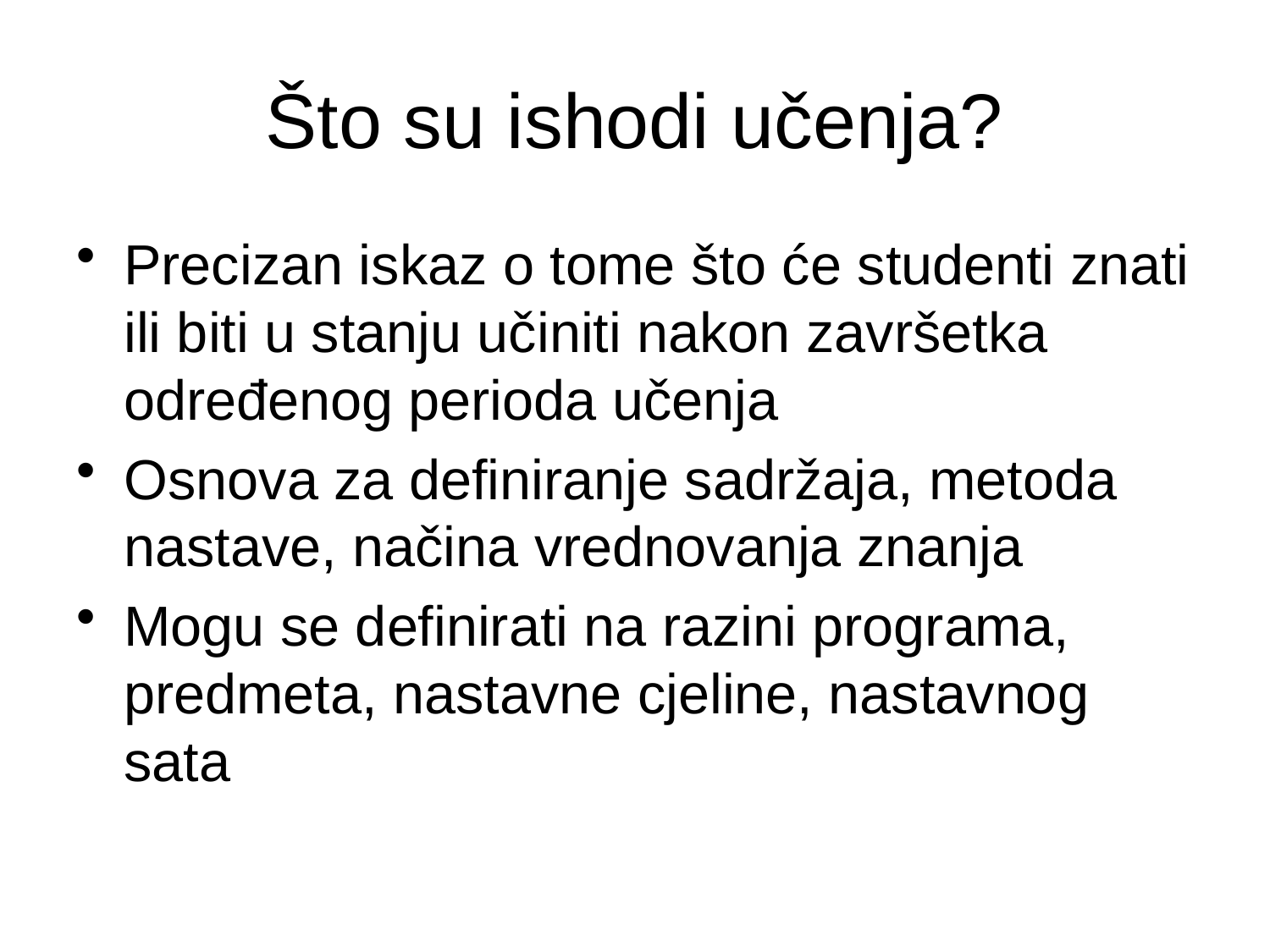

# Što su ishodi učenja?
Precizan iskaz o tome što će studenti znati ili biti u stanju učiniti nakon završetka određenog perioda učenja
Osnova za definiranje sadržaja, metoda nastave, načina vrednovanja znanja
Mogu se definirati na razini programa, predmeta, nastavne cjeline, nastavnog sata